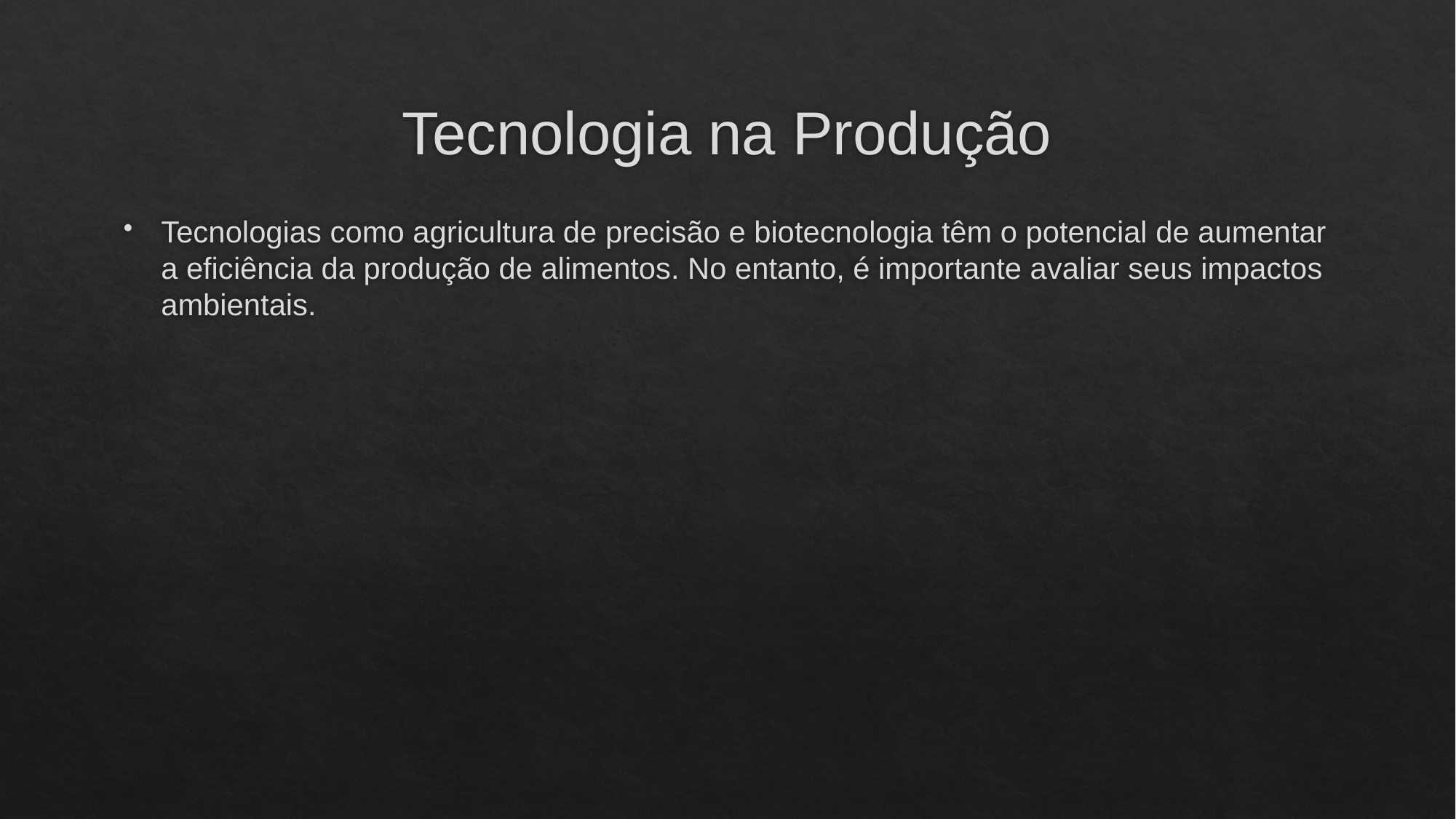

# Tecnologia na Produção
Tecnologias como agricultura de precisão e biotecnologia têm o potencial de aumentar a eficiência da produção de alimentos. No entanto, é importante avaliar seus impactos ambientais.